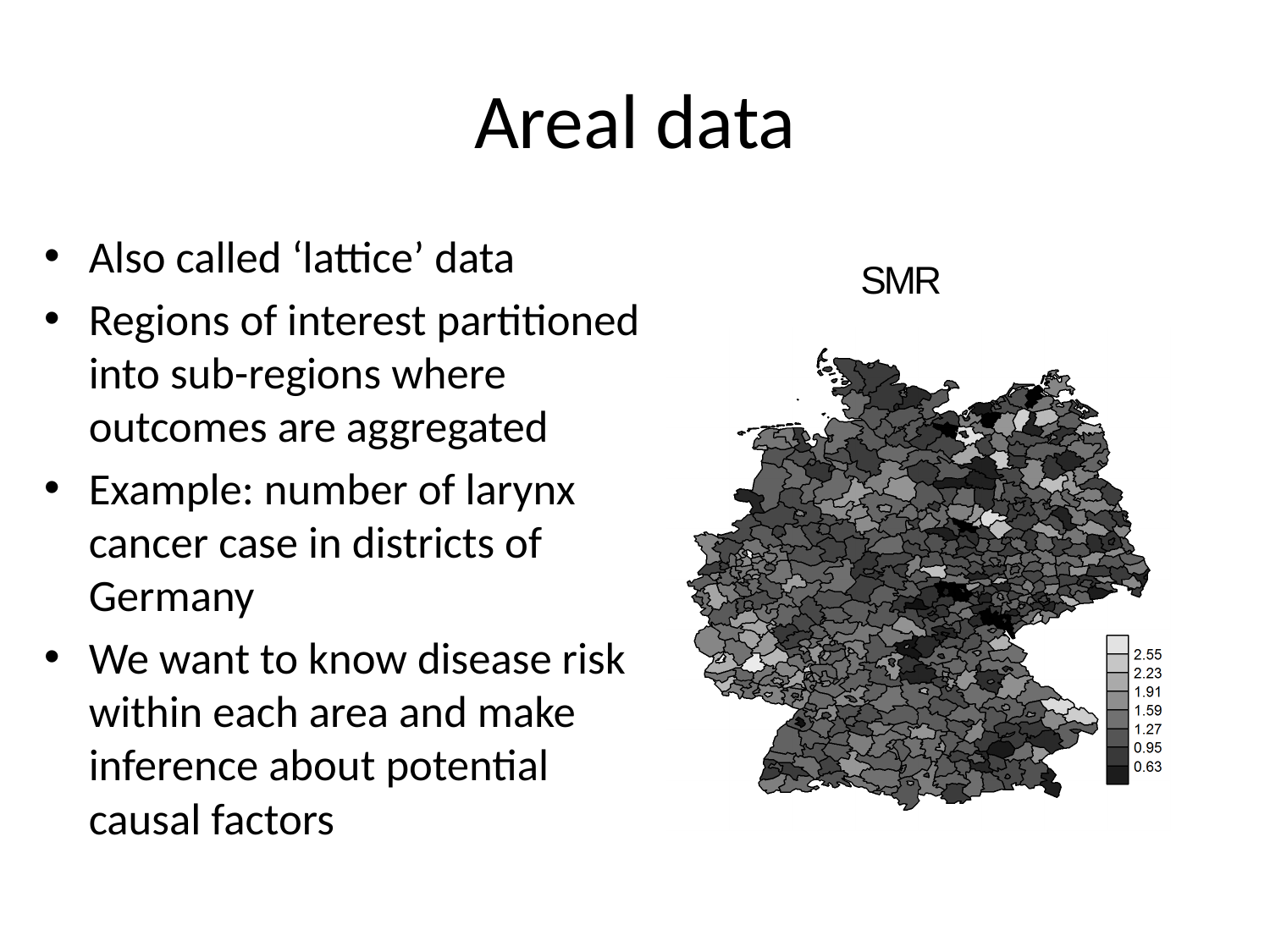

# Areal data
Also called ‘lattice’ data
Regions of interest partitioned into sub-regions where outcomes are aggregated
Example: number of larynx cancer case in districts of Germany
We want to know disease risk within each area and make inference about potential causal factors

SMR